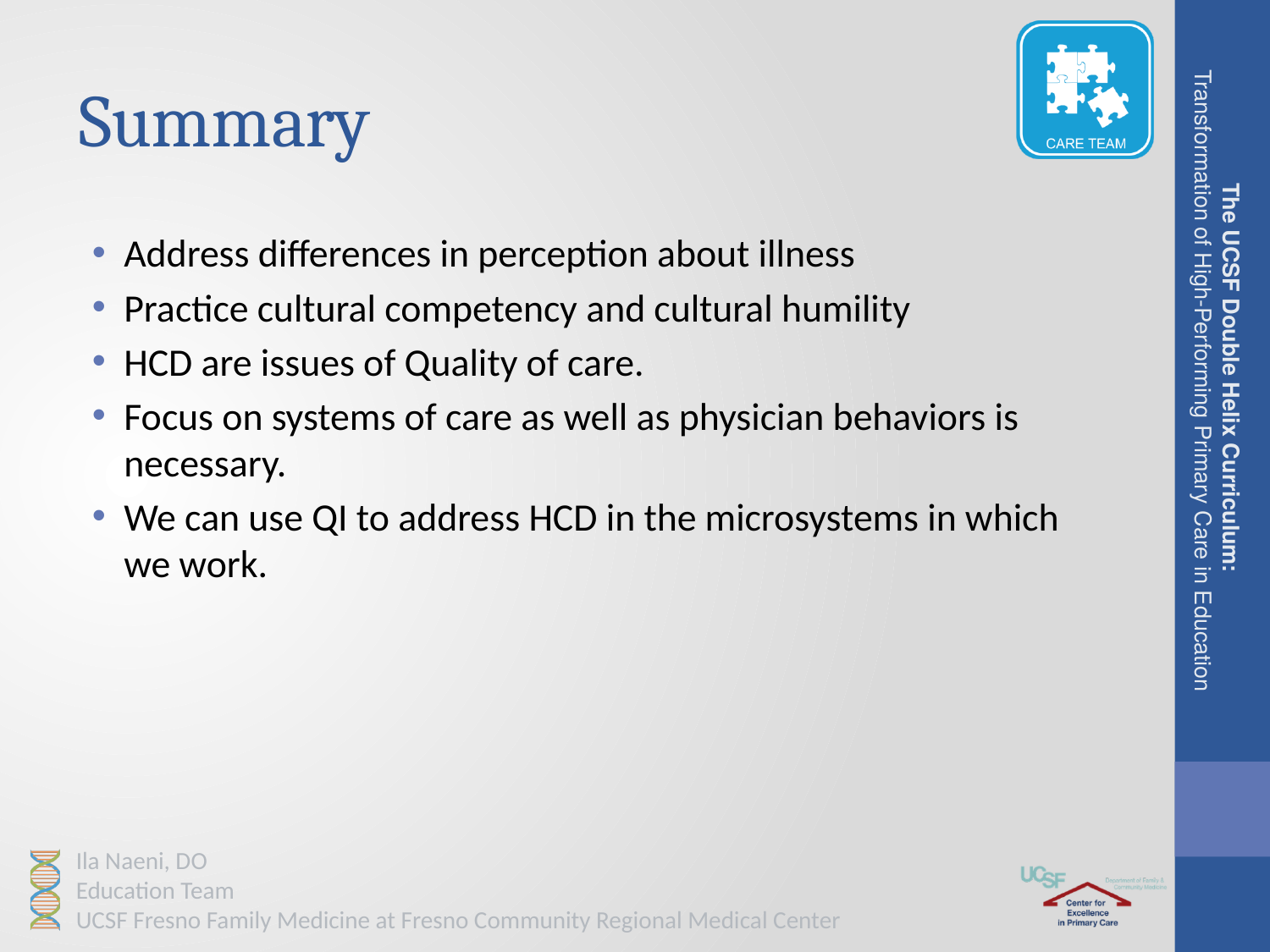

# Summary
Address differences in perception about illness
Practice cultural competency and cultural humility
HCD are issues of Quality of care.
Focus on systems of care as well as physician behaviors is necessary.
We can use QI to address HCD in the microsystems in which we work.
The UCSF Double Helix Curriculum:
Transformation of High-Performing Primary Care in Education